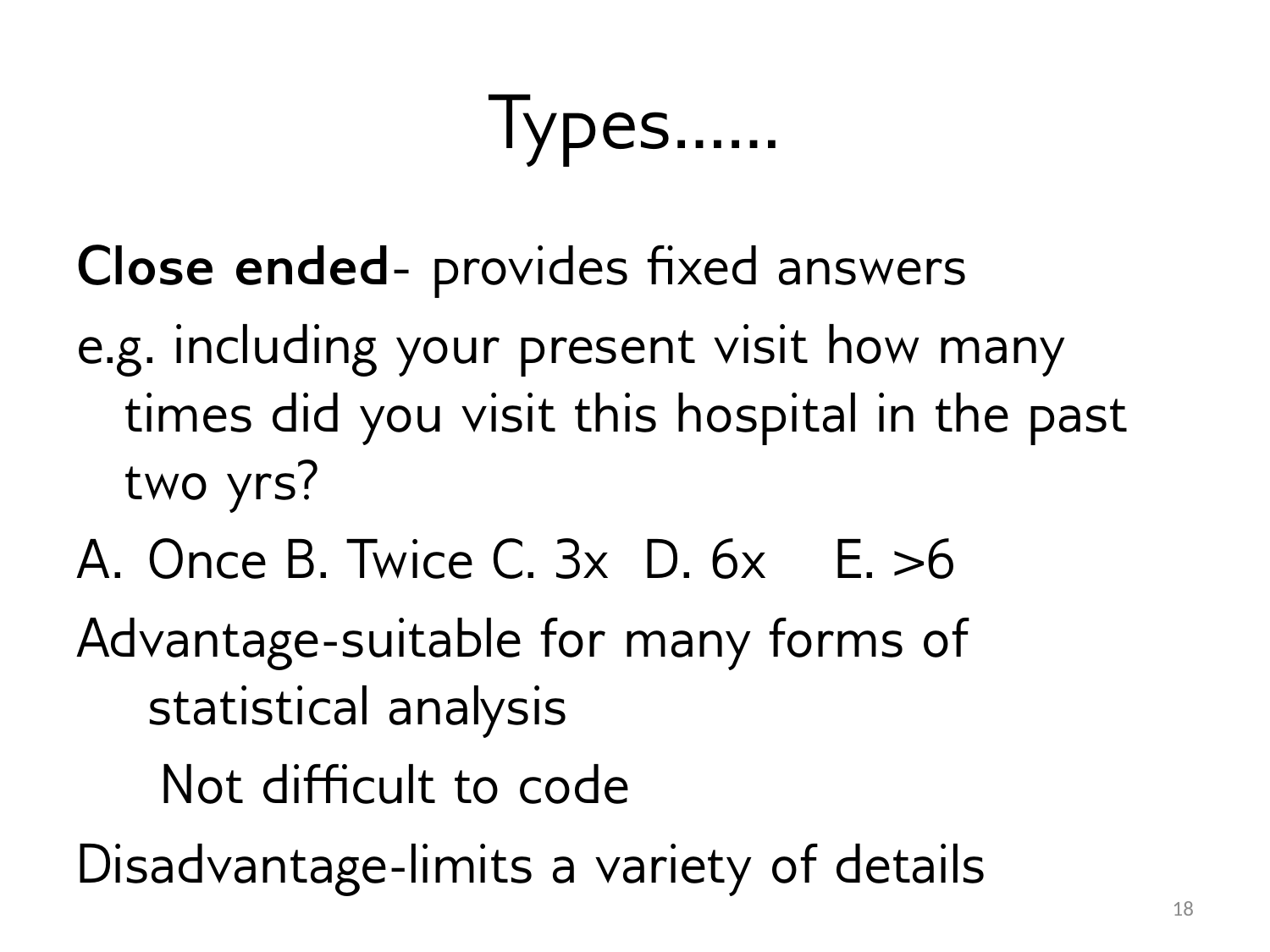

# Types……
Close ended- provides fixed answers
e.g. including your present visit how many times did you visit this hospital in the past two yrs?
Once B. Twice C. 3x  D. 6x    E. >6
Advantage-suitable for many forms of statistical analysis
     Not difficult to code
Disadvantage-limits a variety of details
18